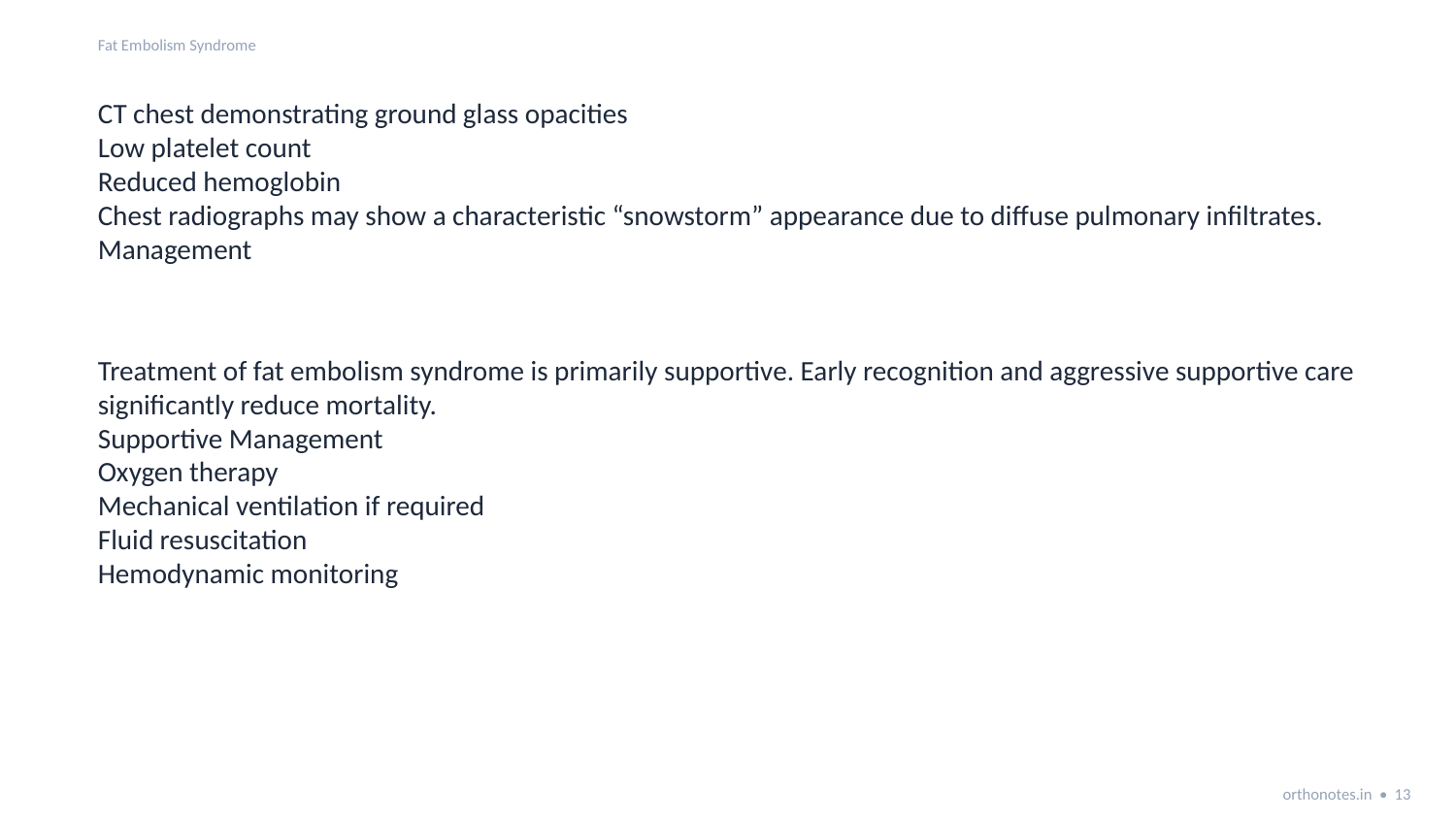

Fat Embolism Syndrome
CT chest demonstrating ground glass opacities
Low platelet count
Reduced hemoglobin
Chest radiographs may show a characteristic “snowstorm” appearance due to diffuse pulmonary infiltrates.
Management
Treatment of fat embolism syndrome is primarily supportive. Early recognition and aggressive supportive care significantly reduce mortality.
Supportive Management
Oxygen therapy
Mechanical ventilation if required
Fluid resuscitation
Hemodynamic monitoring
orthonotes.in  •  13